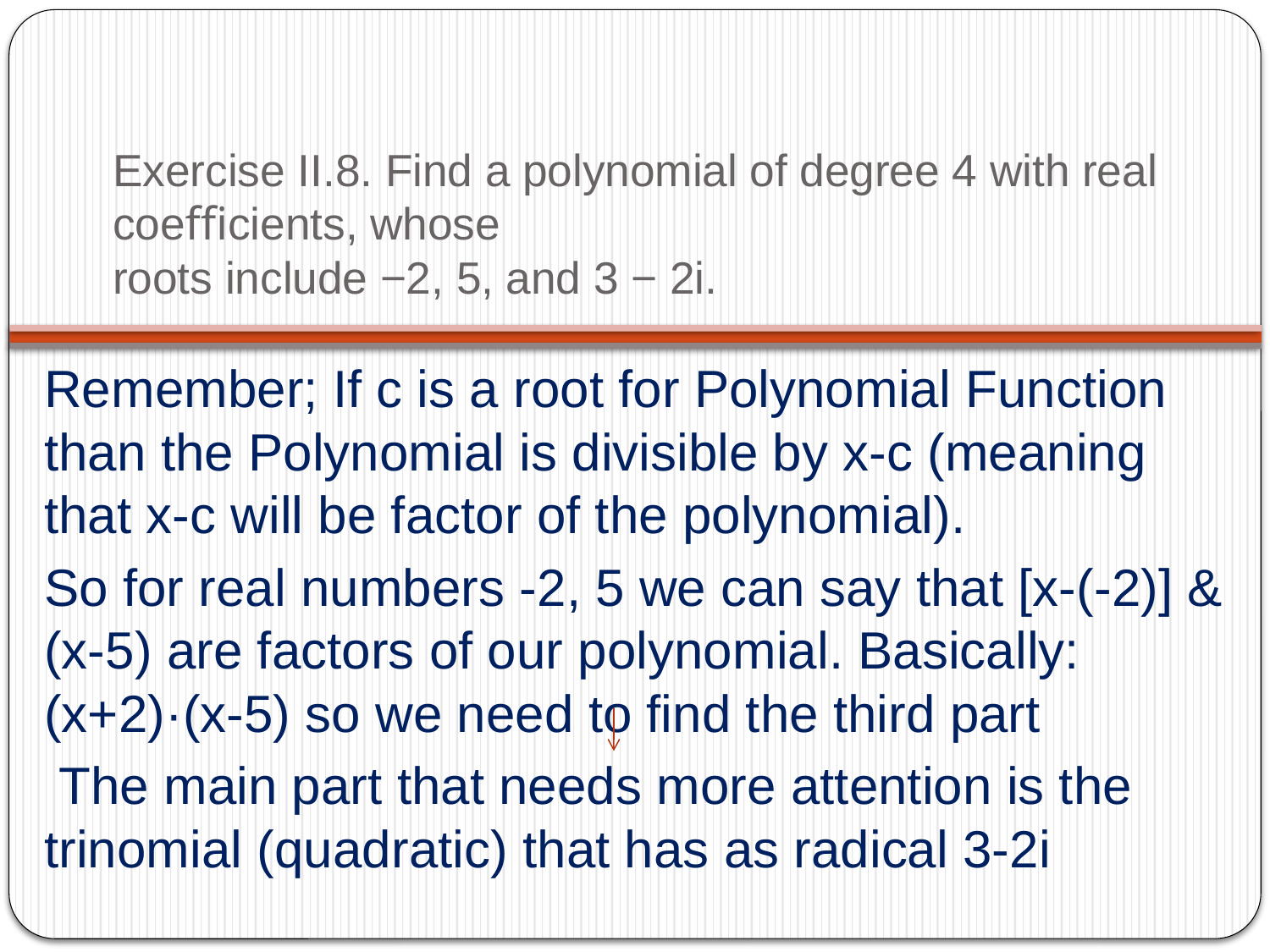

# Exercise II.8. Find a polynomial of degree 4 with real coeﬃcients, whose roots include −2, 5, and 3 − 2i.
Remember; If c is a root for Polynomial Function than the Polynomial is divisible by x-c (meaning that x-c will be factor of the polynomial).
So for real numbers -2, 5 we can say that [x-(-2)] & (x-5) are factors of our polynomial. Basically: (x+2)·(x-5) so we need to find the third part
 The main part that needs more attention is the trinomial (quadratic) that has as radical 3-2i